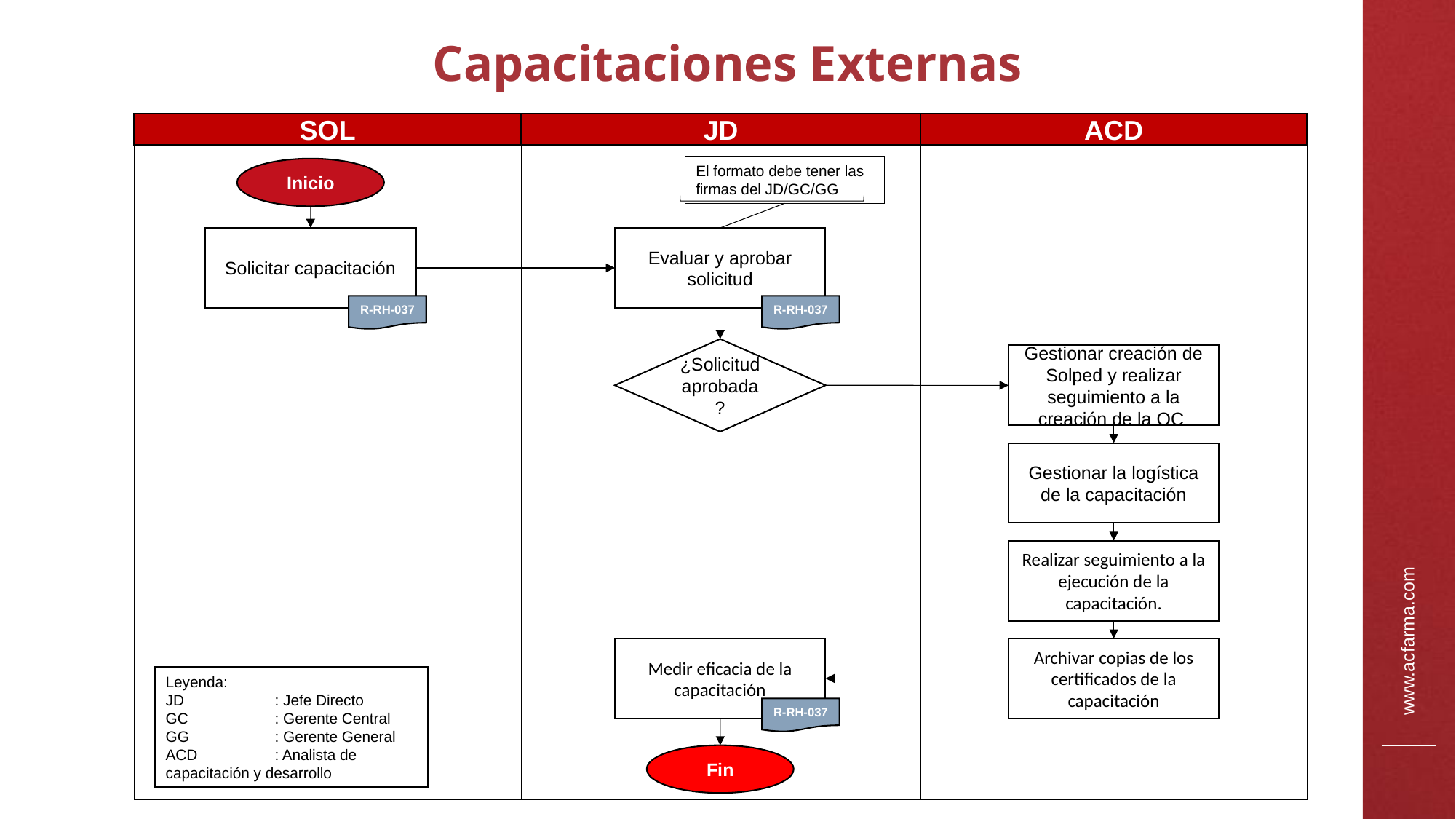

Capacitaciones Externas

SOL
JD
ACD
El formato debe tener las firmas del JD/GC/GG
Inicio
Solicitar capacitación
Evaluar y aprobar solicitud
¿Solicitud aprobada?
Gestionar creación de Solped y realizar seguimiento a la creación de la OC
Gestionar la logística de la capacitación
Realizar seguimiento a la ejecución de la capacitación.
Medir eficacia de la capacitación
Archivar copias de los certificados de la capacitación
Fin
R-RH-037
R-RH-037
Leyenda:
JD	: Jefe Directo
GC	: Gerente Central
GG	: Gerente General
ACD	: Analista de capacitación y desarrollo
R-RH-037